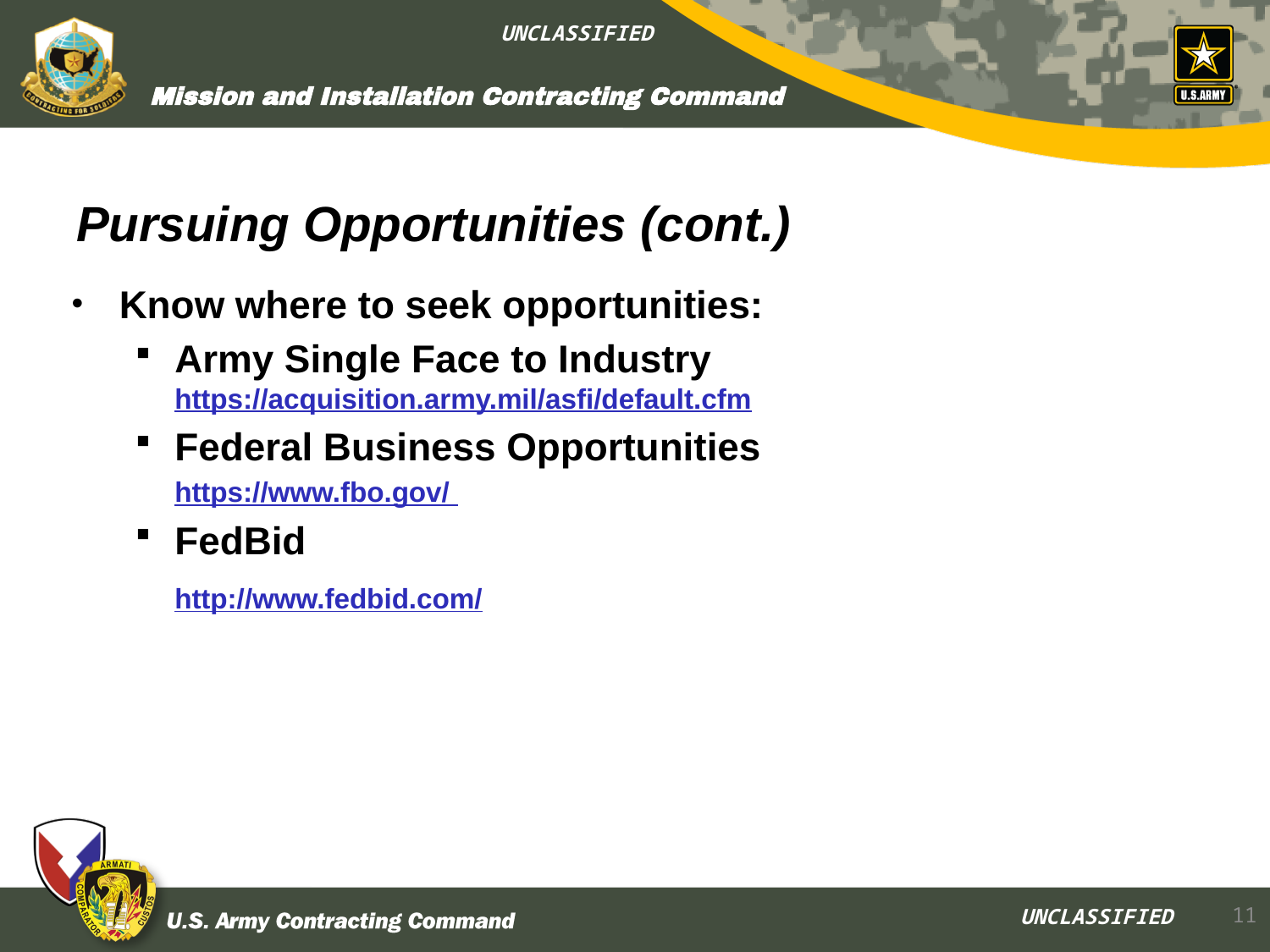

# Pursuing Opportunities (cont.)
Know where to seek opportunities:
Army Single Face to Industry https://acquisition.army.mil/asfi/default.cfm
Federal Business Opportunities
	https://www.fbo.gov/
FedBid
	http://www.fedbid.com/
11